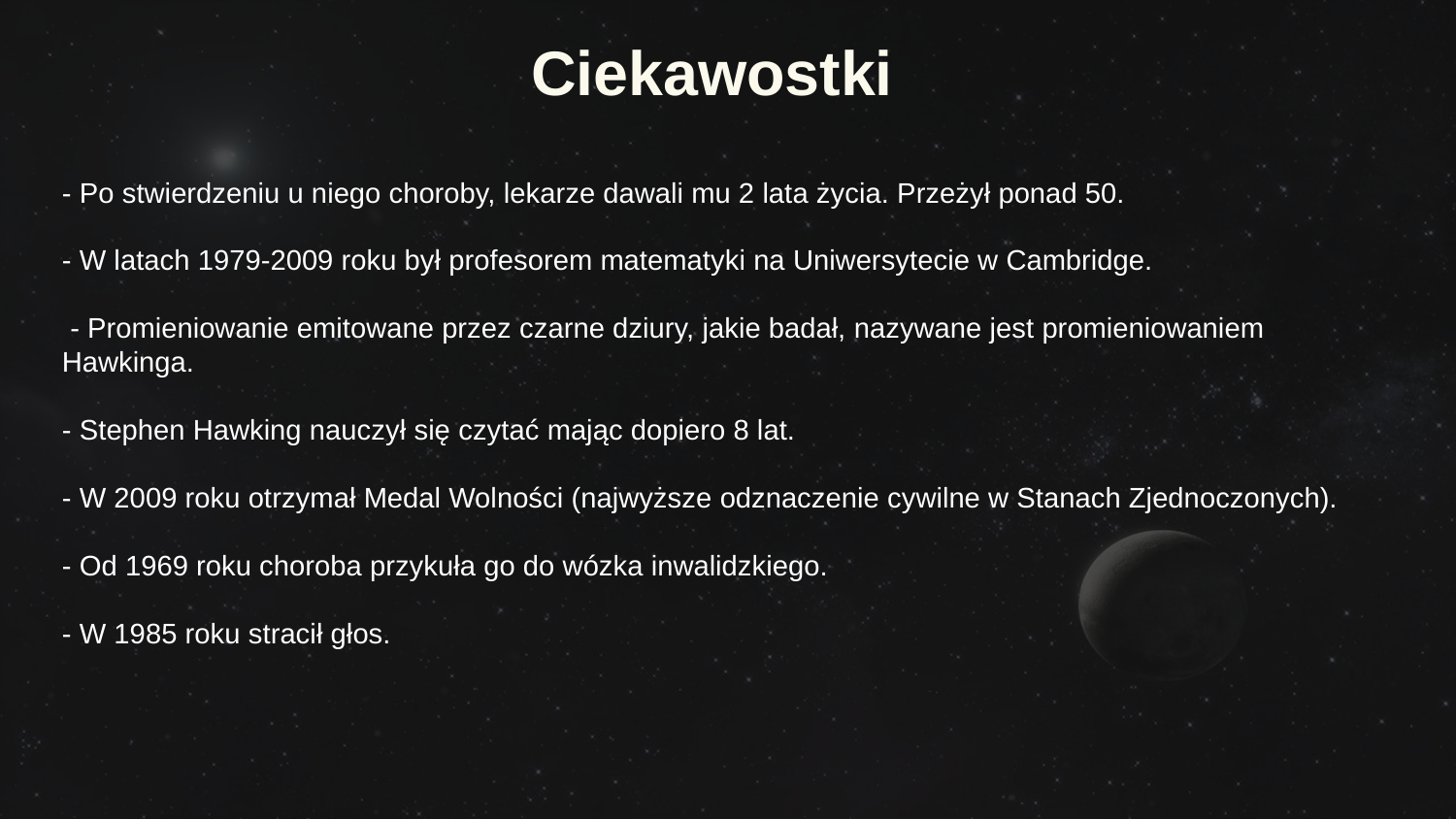

Ciekawostki
- Po stwierdzeniu u niego choroby, lekarze dawali mu 2 lata życia. Przeżył ponad 50.

- W latach 1979-2009 roku był profesorem matematyki na Uniwersytecie w Cambridge.

 - Promieniowanie emitowane przez czarne dziury, jakie badał, nazywane jest promieniowaniem Hawkinga.

- Stephen Hawking nauczył się czytać mając dopiero 8 lat.

- W 2009 roku otrzymał Medal Wolności (najwyższe odznaczenie cywilne w Stanach Zjednoczonych).

- Od 1969 roku choroba przykuła go do wózka inwalidzkiego.

- W 1985 roku stracił głos.